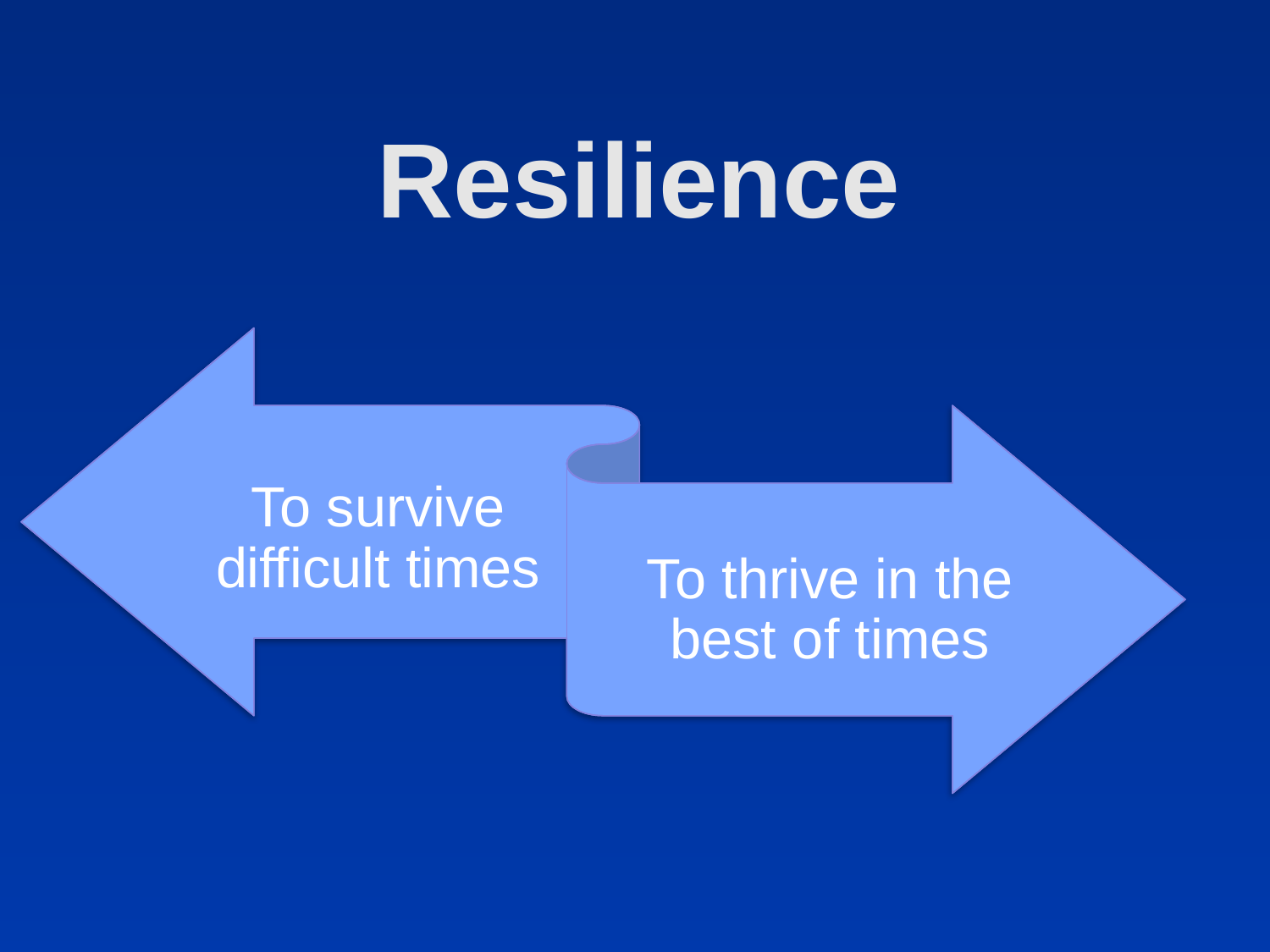

Resilience

To survive difficult times

To thrive in the best of times